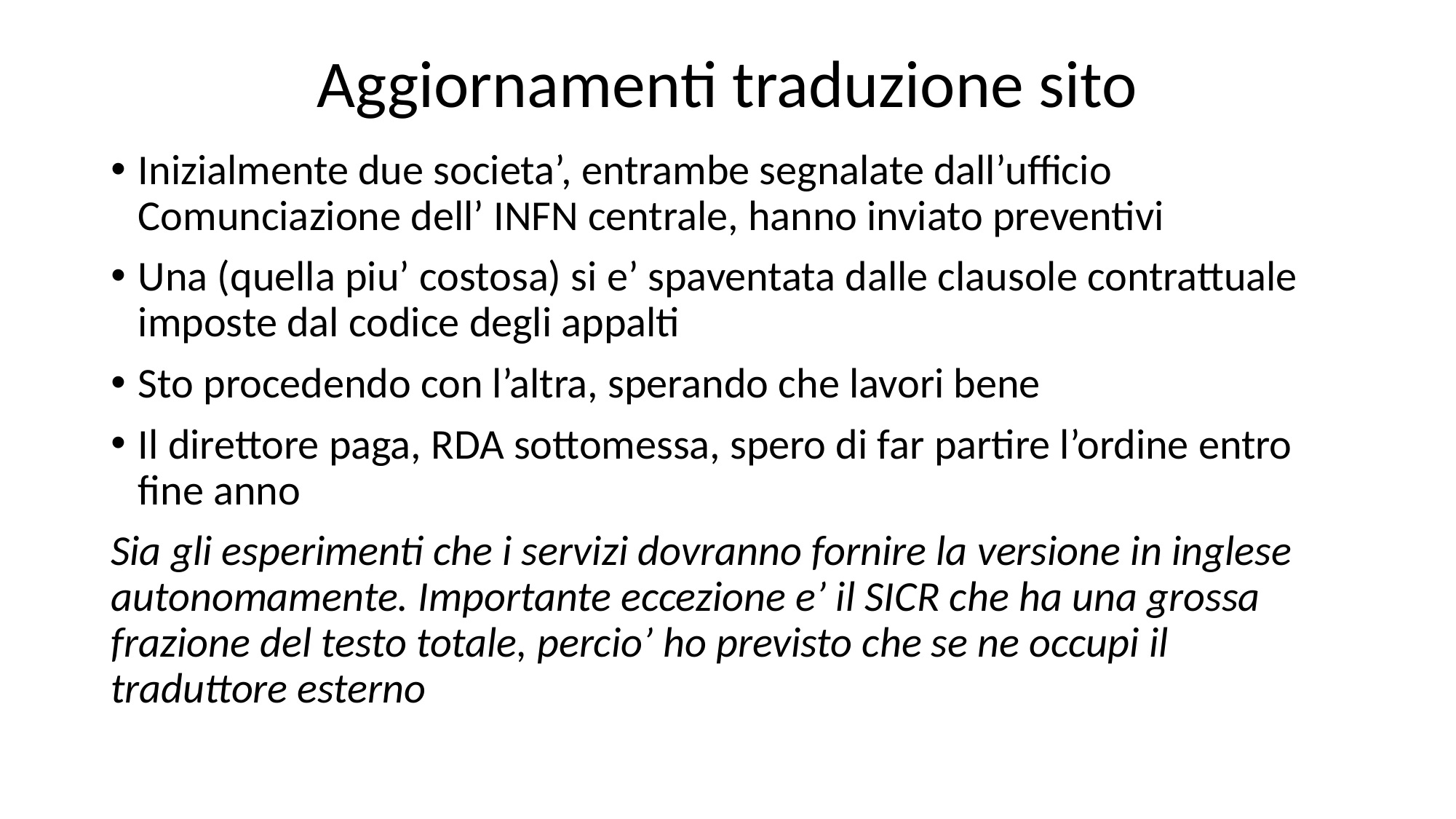

# Aggiornamenti traduzione sito
Inizialmente due societa’, entrambe segnalate dall’ufficio Comunciazione dell’ INFN centrale, hanno inviato preventivi
Una (quella piu’ costosa) si e’ spaventata dalle clausole contrattuale imposte dal codice degli appalti
Sto procedendo con l’altra, sperando che lavori bene
Il direttore paga, RDA sottomessa, spero di far partire l’ordine entro fine anno
Sia gli esperimenti che i servizi dovranno fornire la versione in inglese autonomamente. Importante eccezione e’ il SICR che ha una grossa frazione del testo totale, percio’ ho previsto che se ne occupi il traduttore esterno